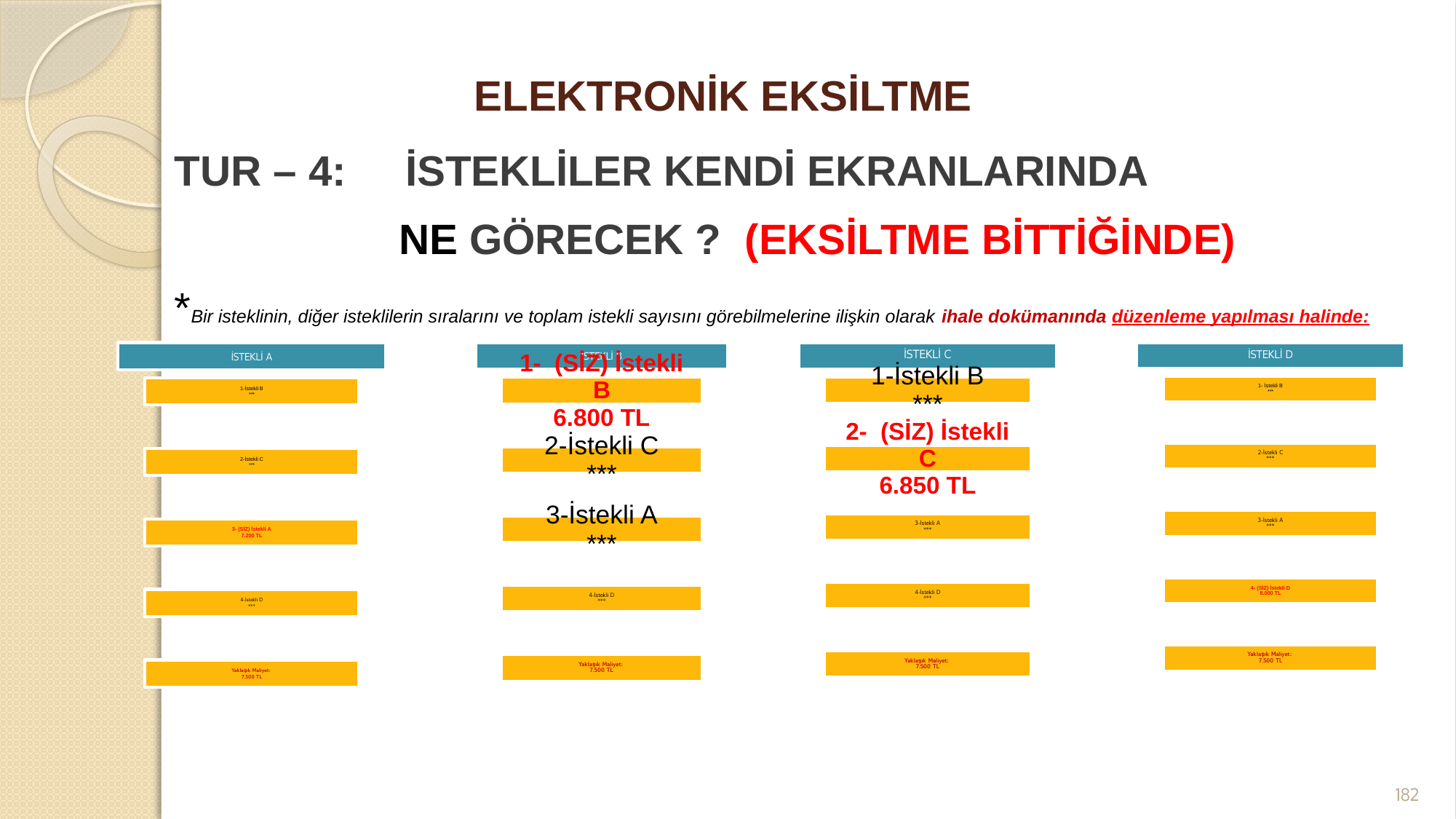

# ELEKTRONİK EKSİLTME
TUR – 4:     İSTEKLİLER KENDİ EKRANLARINDA
                   NE GÖRECEK ?  (EKSİLTME BİTTİĞİNDE)
*Bir isteklinin, diğer isteklilerin sıralarını ve toplam istekli sayısını görebilmelerine ilişkin olarak ihale dokümanında düzenleme yapılması halinde:

İSTEKLİ A
1-İstekli B
***
2-İstekli C
***
3- (SİZ) İstekli A
7.200 TL
4-İstekli D
***
Yaklaşık Maliyet:
7.500 TL
İSTEKLİ B
1-  (SİZ) İstekli B
6.800 TL
2-İstekli C
***
3-İstekli A
***
4-İstekli D
***
Yaklaşık Maliyet:
7.500 TL
İSTEKLİ C
1-İstekli B
***
2-  (SİZ) İstekli C
6.850 TL
3-İstekli A
***
4-İstekli D
***
Yaklaşık Maliyet:
7.500 TL
İSTEKLİ D
1- İstekli B
***
2-İstekli C
***
3-İstekli A
***
4- (SİZ) İstekli D
8.000 TL
Yaklaşık Maliyet:
7.500 TL
182